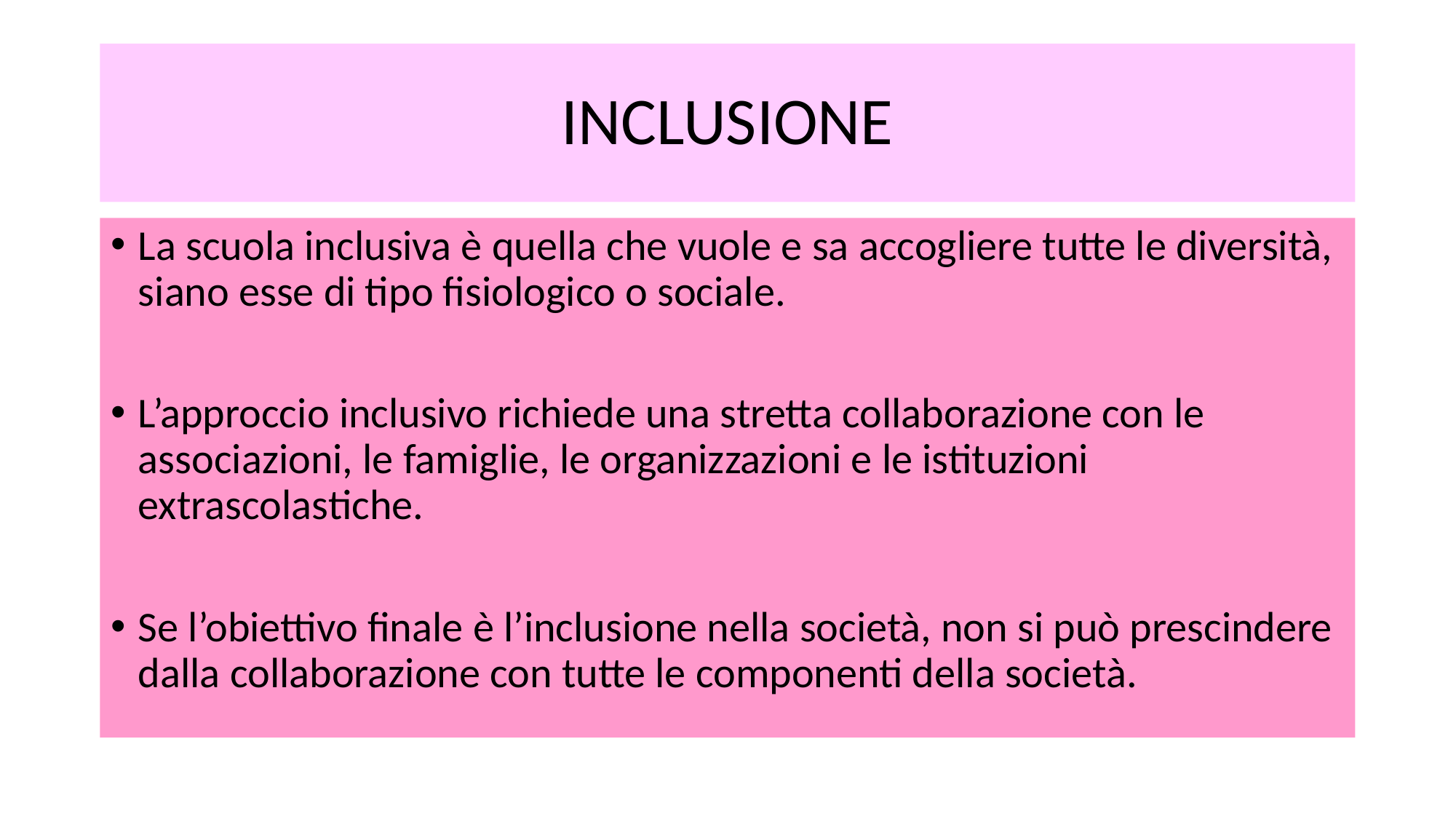

# INCLUSIONE
La scuola inclusiva è quella che vuole e sa accogliere tutte le diversità, siano esse di tipo fisiologico o sociale.

L’approccio inclusivo richiede una stretta collaborazione con le associazioni, le famiglie, le organizzazioni e le istituzioni extrascolastiche.

Se l’obiettivo finale è l’inclusione nella società, non si può prescindere dalla collaborazione con tutte le componenti della società.